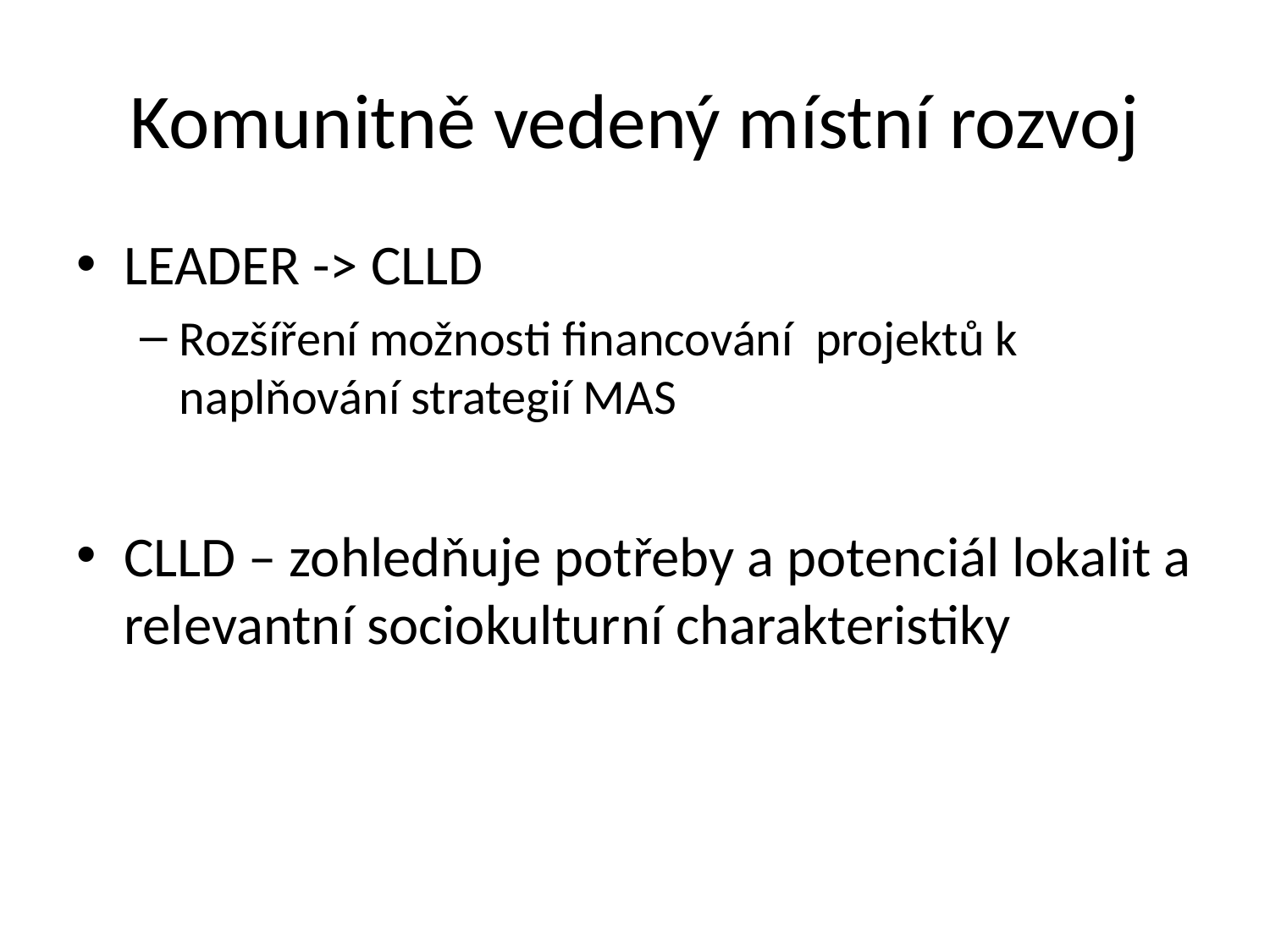

# Komunitně vedený místní rozvoj
LEADER -> CLLD
Rozšíření možnosti financování  projektů k naplňování strategií MAS

CLLD – zohledňuje potřeby a potenciál lokalit a relevantní sociokulturní charakteristiky